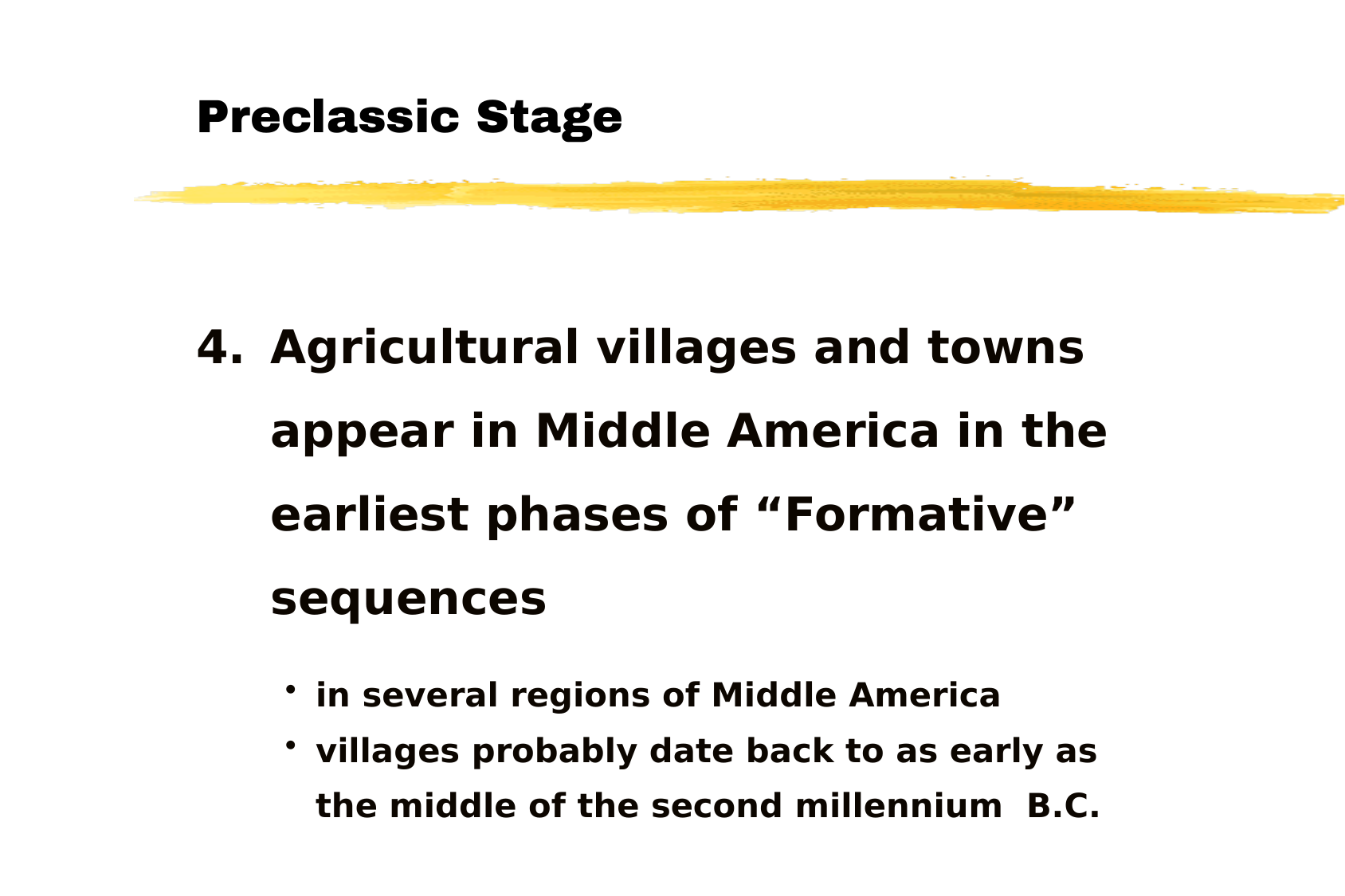

Preclassic Stage
Agricultural villages and towns appear in Middle America in the earliest phases of “Formative” sequences

in several regions of Middle America
villages probably date back to as early as the middle of the second millennium  B.C.